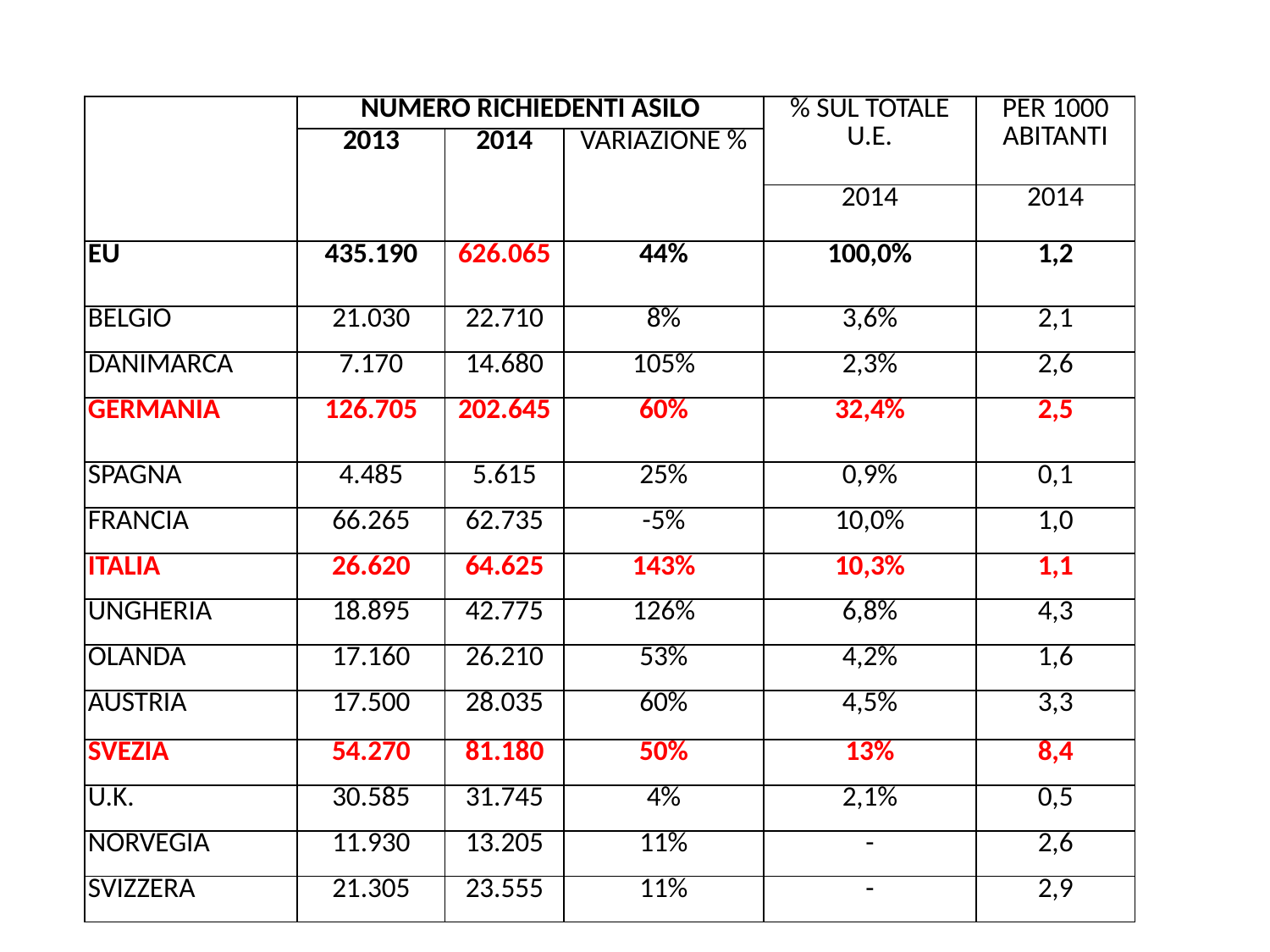

|  | NUMERO RICHIEDENTI ASILO |  |  | % SUL TOTALE U.E. | PER 1000 ABITANTI |
| --- | --- | --- | --- | --- | --- |
|  | 2013 | 2014 | VARIAZIONE % |  |  |
|  |  |  |  | 2014 | 2014 |
| EU | 435.190 | 626.065 | 44% | 100,0% | 1,2 |
| BELGIO | 21.030 | 22.710 | 8% | 3,6% | 2,1 |
| DANIMARCA | 7.170 | 14.680 | 105% | 2,3% | 2,6 |
| GERMANIA | 126.705 | 202.645 | 60% | 32,4% | 2,5 |
| SPAGNA | 4.485 | 5.615 | 25% | 0,9% | 0,1 |
| FRANCIA | 66.265 | 62.735 | -5% | 10,0% | 1,0 |
| ITALIA | 26.620 | 64.625 | 143% | 10,3% | 1,1 |
| UNGHERIA | 18.895 | 42.775 | 126% | 6,8% | 4,3 |
| OLANDA | 17.160 | 26.210 | 53% | 4,2% | 1,6 |
| AUSTRIA | 17.500 | 28.035 | 60% | 4,5% | 3,3 |
| SVEZIA | 54.270 | 81.180 | 50% | 13% | 8,4 |
| U.K. | 30.585 | 31.745 | 4% | 2,1% | 0,5 |
| NORVEGIA | 11.930 | 13.205 | 11% | - | 2,6 |
| SVIZZERA | 21.305 | 23.555 | 11% | - | 2,9 |